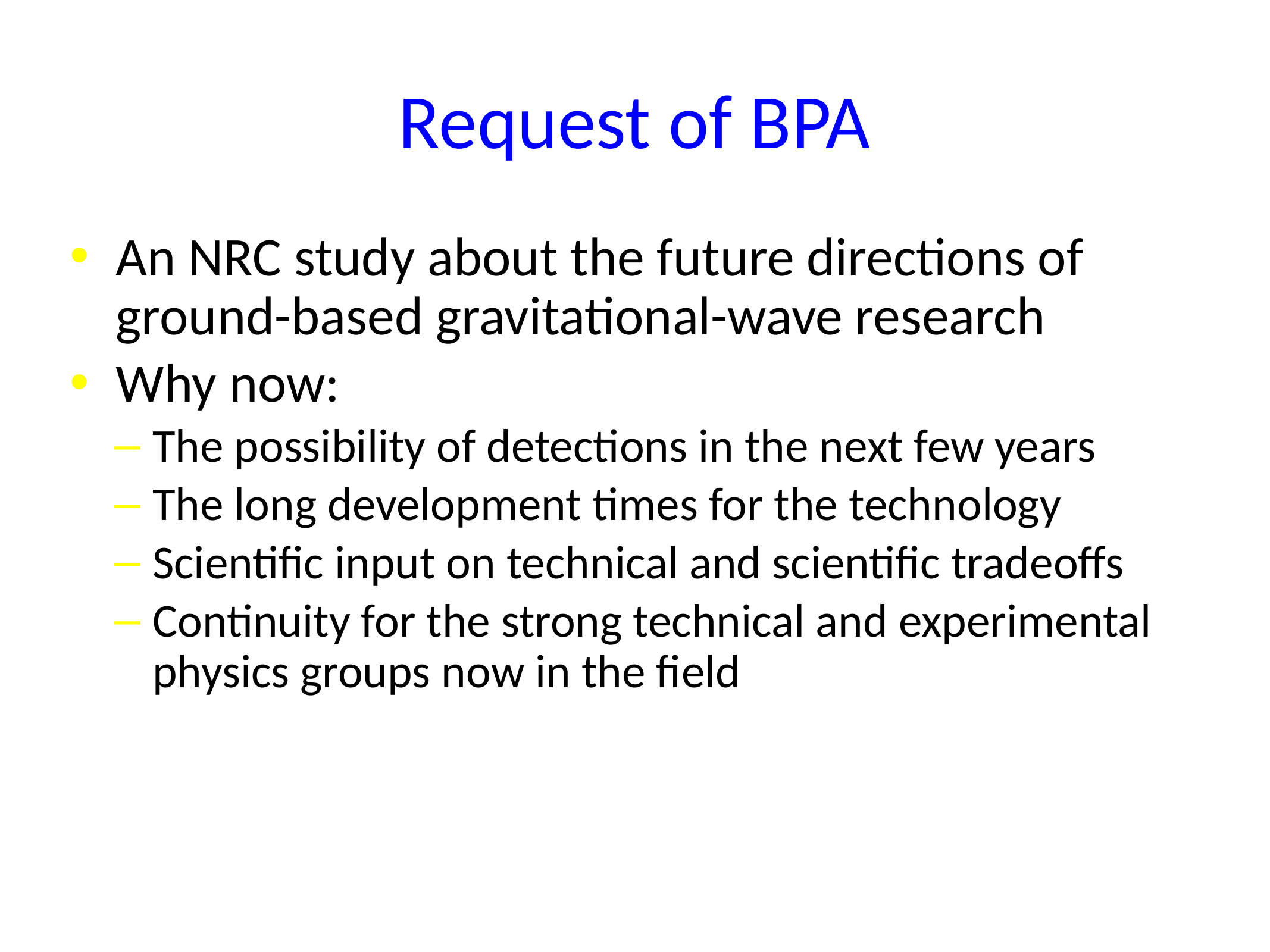

# Request of BPA
An NRC study about the future directions of ground-based gravitational-wave research
Why now:
The possibility of detections in the next few years
The long development times for the technology
Scientific input on technical and scientific tradeoffs
Continuity for the strong technical and experimental physics groups now in the field